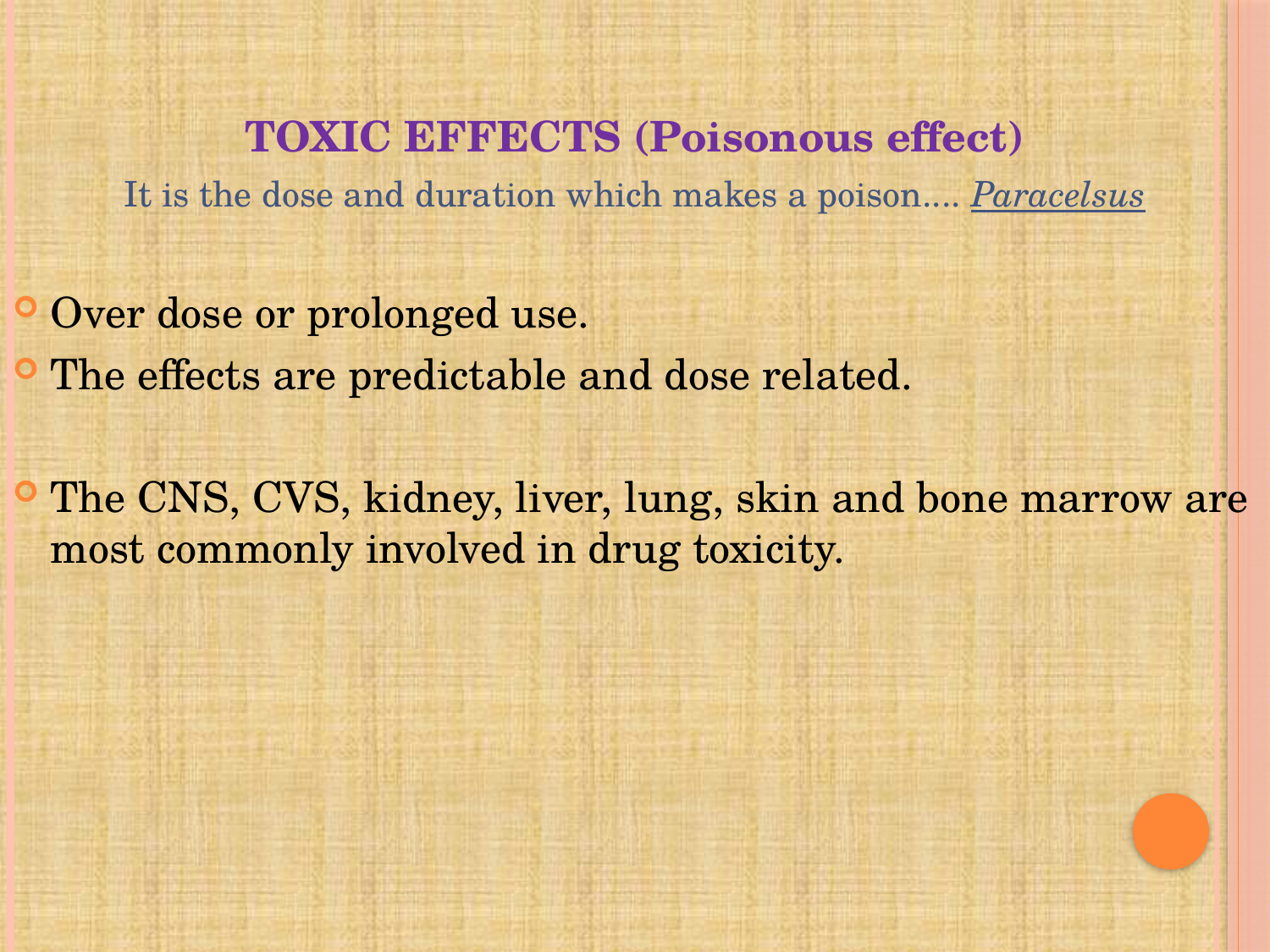

TOXIC EFFECTS (Poisonous effect)
It is the dose and duration which makes a poison.... Paracelsus

Over dose or prolonged use.
The effects are predictable and dose related.

The CNS, CVS, kidney, liver, lung, skin and bone marrow are most commonly involved in drug toxicity.